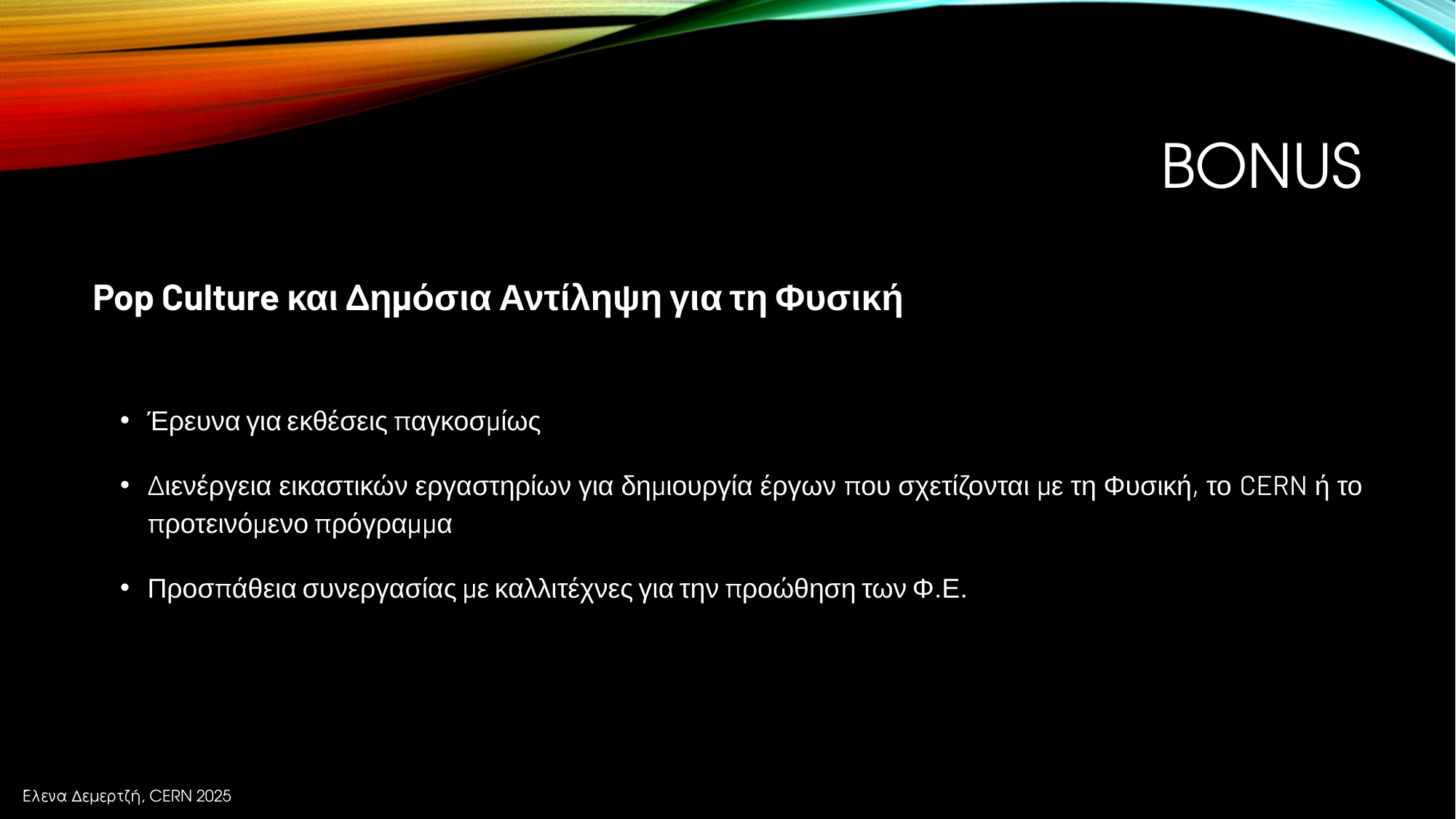

# bonus
Pop Culture και Δημόσια Αντίληψη για τη Φυσική

Έρευνα για εκθέσεις παγκοσμίως
Διενέργεια εικαστικών εργαστηρίων για δημιουργία έργων που σχετίζονται με τη Φυσική, το CERN ή το προτεινόμενο πρόγραμμα
Προσπάθεια συνεργασίας με καλλιτέχνες για την προώθηση των Φ.Ε.

Έλενα Δεμερτζή, CERN 2025